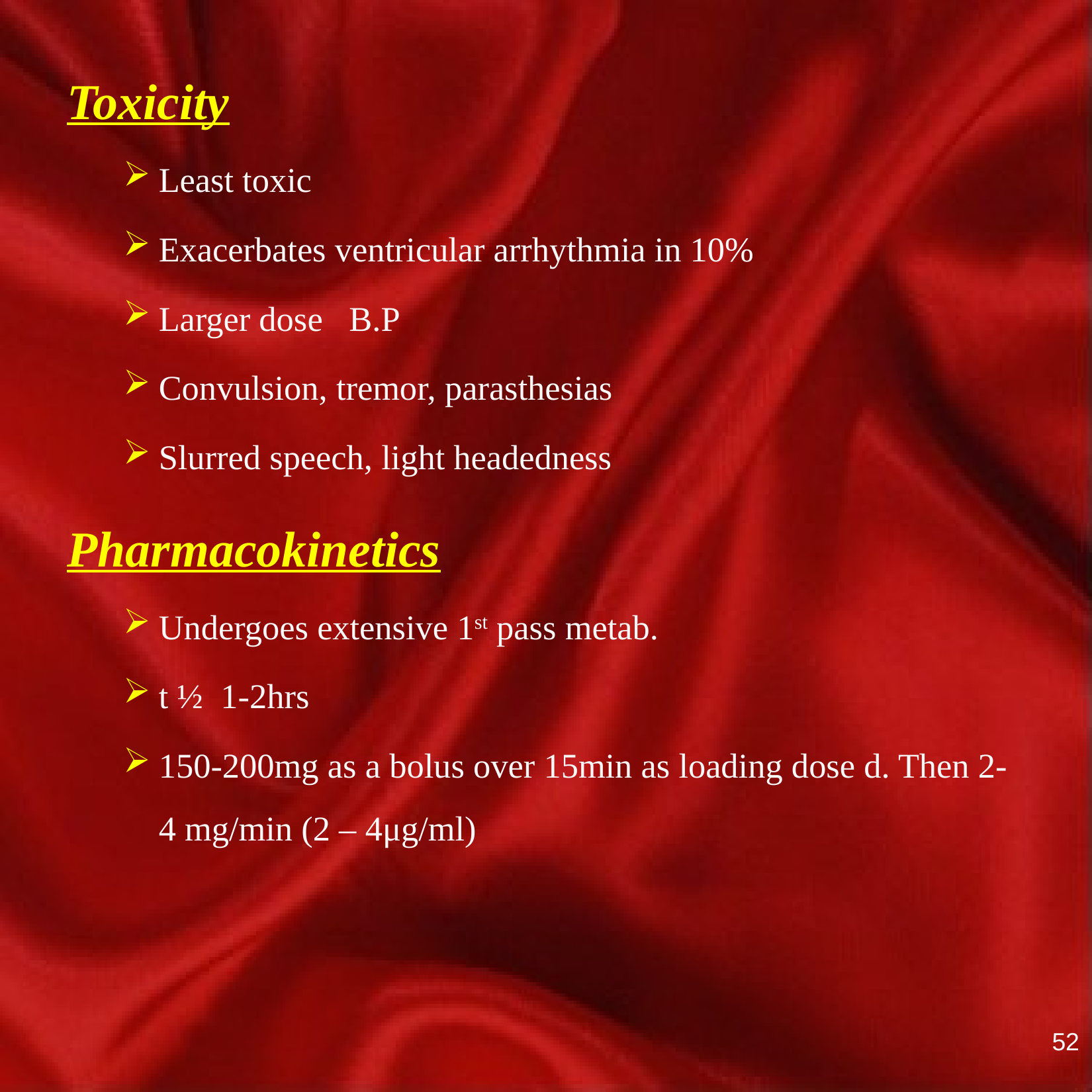

Toxicity
Least toxic
Exacerbates ventricular arrhythmia in 10%
Larger dose   B.P
Convulsion, tremor, parasthesias
Slurred speech, light headedness
Pharmacokinetics
Undergoes extensive 1st pass metab.
t ½  1-2hrs
150-200mg as a bolus over 15min as loading dose d. Then 2-4 mg/min (2 – 4μg/ml)

52